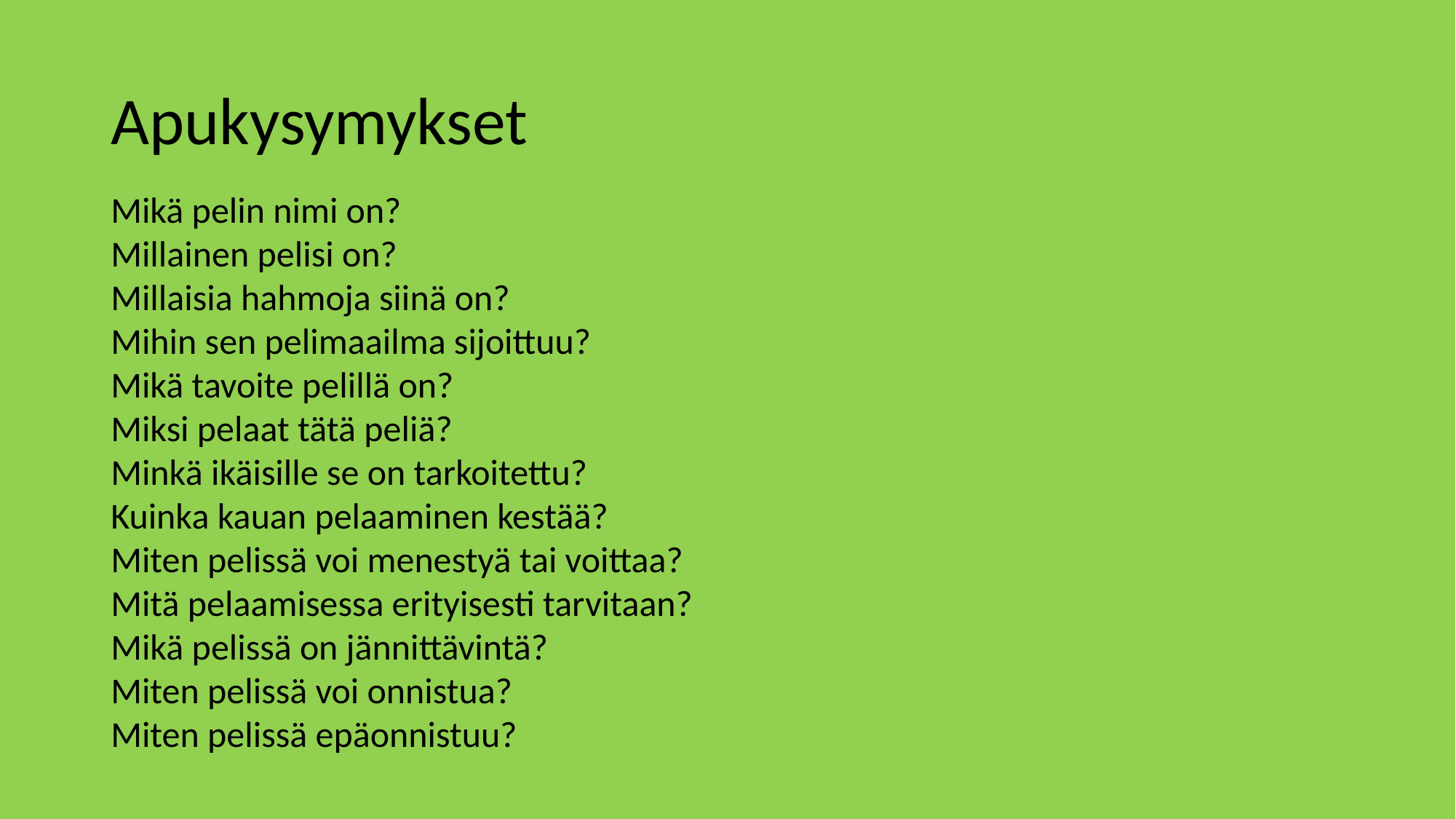

# Apukysymykset
Mikä pelin nimi on?
Millainen pelisi on?
Millaisia hahmoja siinä on?
Mihin sen pelimaailma sijoittuu?
Mikä tavoite pelillä on?
Miksi pelaat tätä peliä?
Minkä ikäisille se on tarkoitettu?
Kuinka kauan pelaaminen kestää?
Miten pelissä voi menestyä tai voittaa?
Mitä pelaamisessa erityisesti tarvitaan?
Mikä pelissä on jännittävintä?
Miten pelissä voi onnistua?
Miten pelissä epäonnistuu?